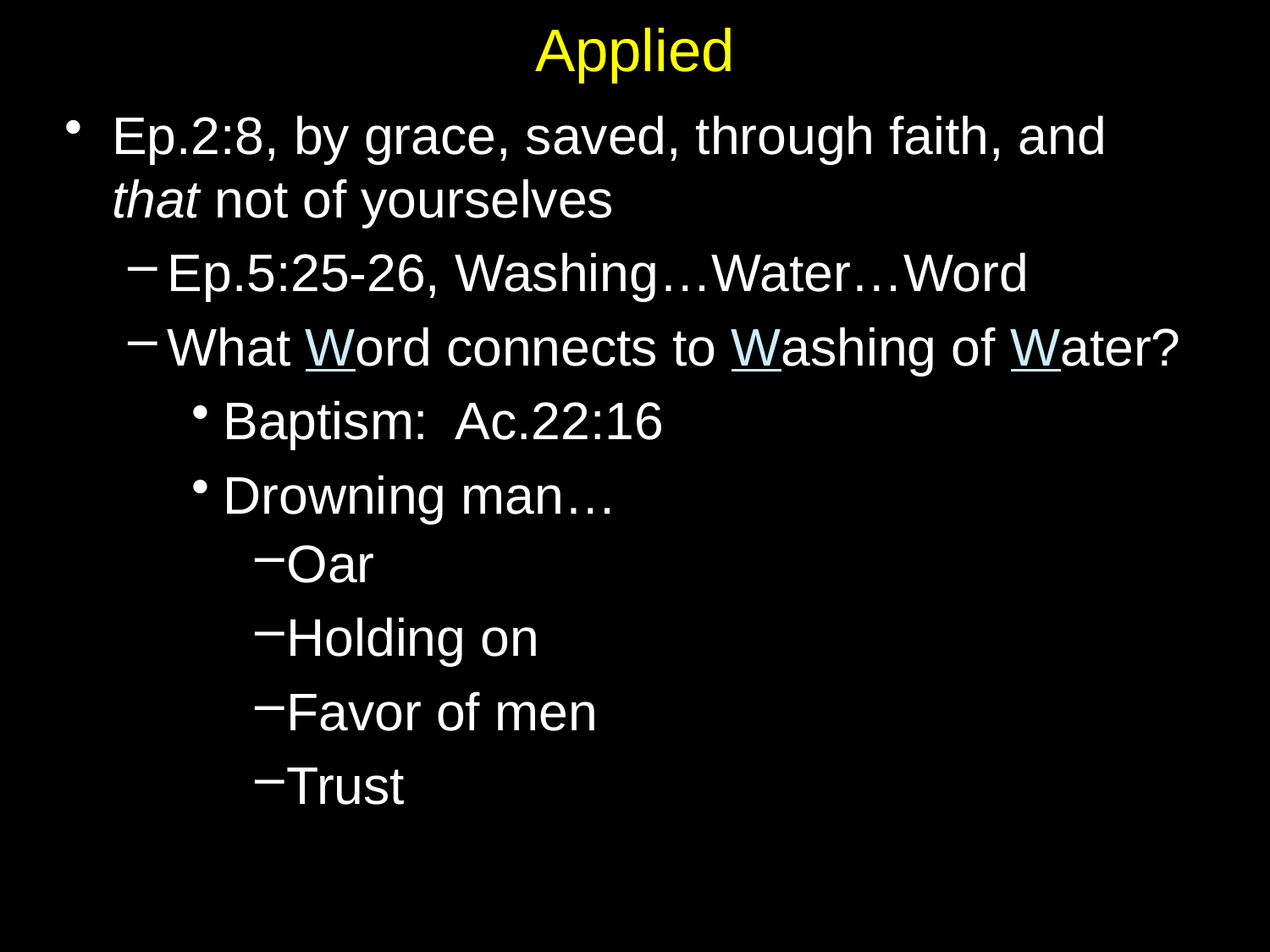

# Applied
Ep.2:8, by grace, saved, through faith, and that not of yourselves
Ep.5:25-26, Washing…Water…Word
What Word connects to Washing of Water?
Baptism:  Ac.22:16
Drowning man…
Oar
Holding on
Favor of men
Trust